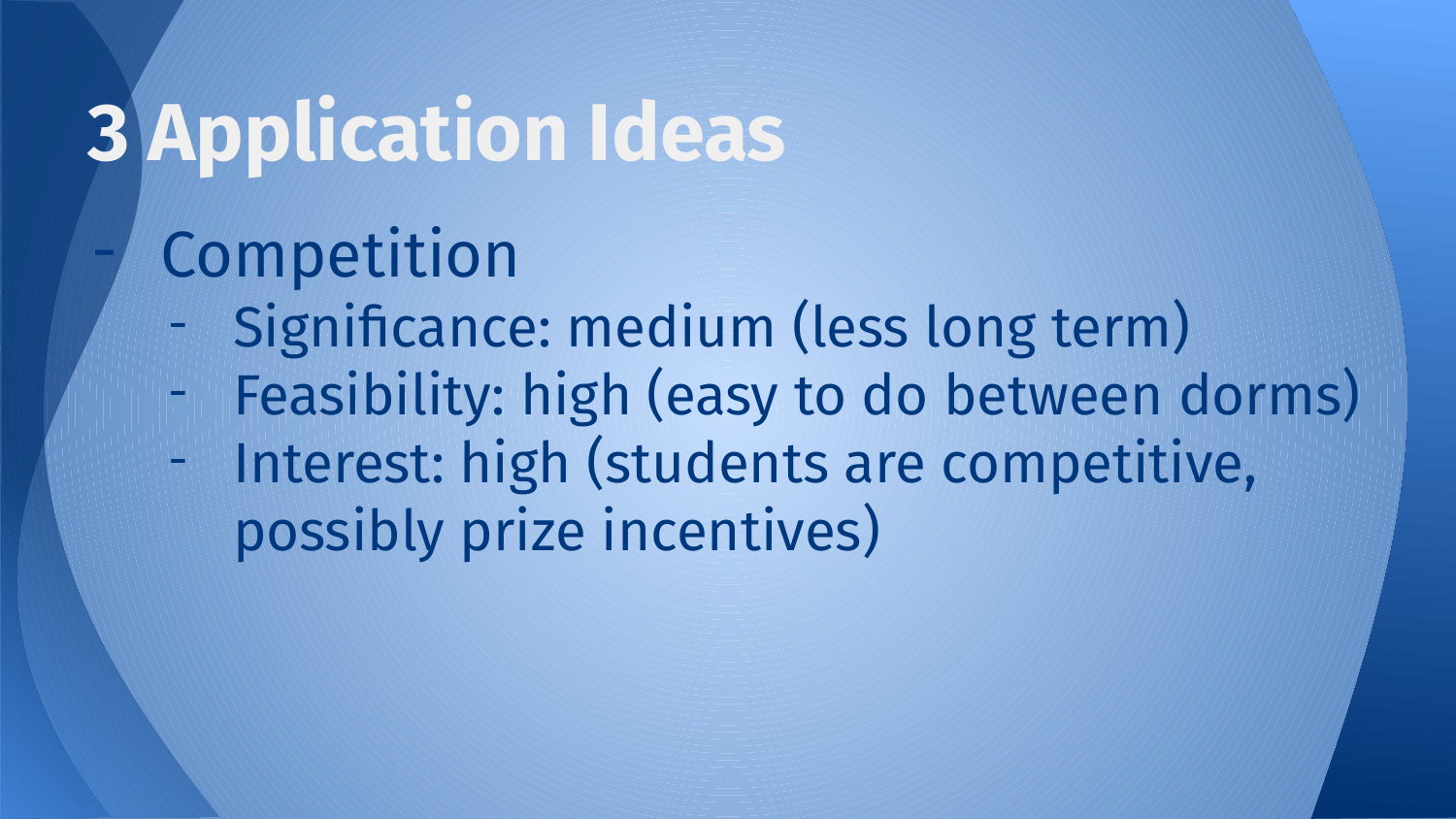

# 3 Application Ideas
Competition
Significance: medium (less long term)
Feasibility: high (easy to do between dorms)
Interest: high (students are competitive, possibly prize incentives)